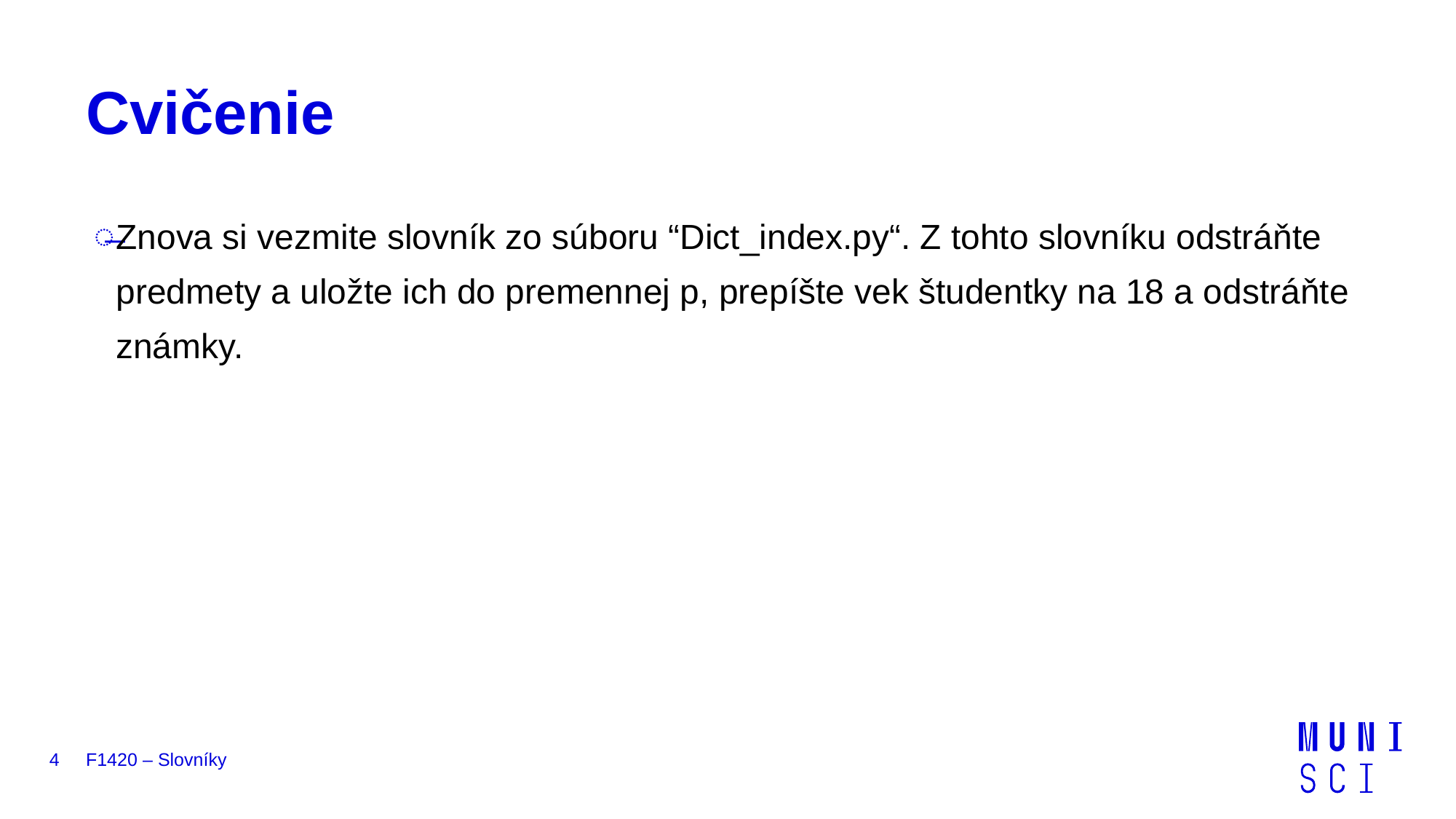

# Cvičenie
Znova si vezmite slovník zo súboru “Dict_index.py“. Z tohto slovníku odstráňte predmety a uložte ich do premennej p, prepíšte vek študentky na 18 a odstráňte známky.
4
F1420 – Slovníky